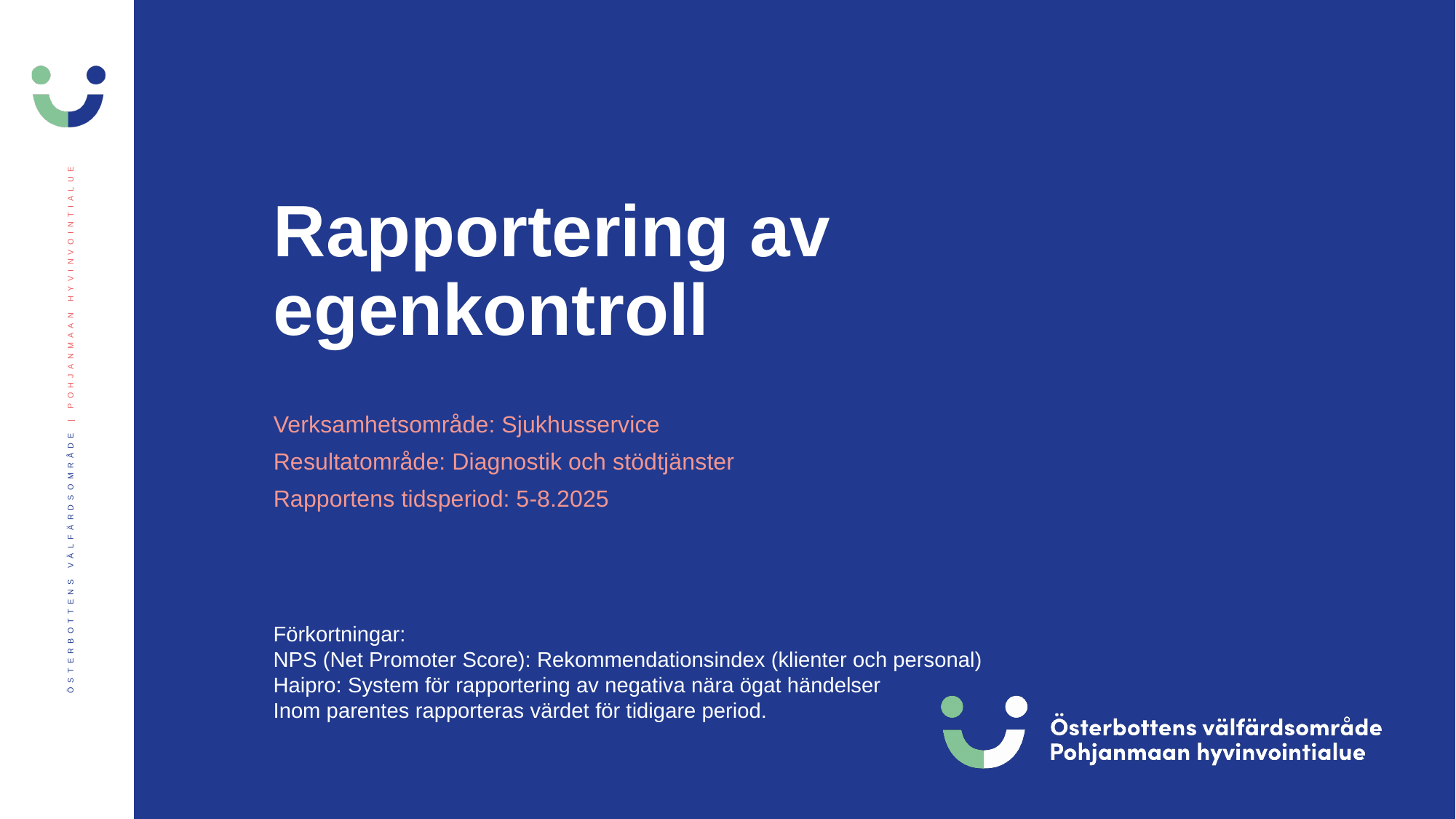

# Rapportering av egenkontroll
Verksamhetsområde: Sjukhusservice
Resultatområde: Diagnostik och stödtjänster
Rapportens tidsperiod: 5-8.2025
Förkortningar:
NPS (Net Promoter Score): Rekommendationsindex (klienter och personal)
Haipro: System för rapportering av negativa nära ögat händelser
Inom parentes rapporteras värdet för tidigare period.